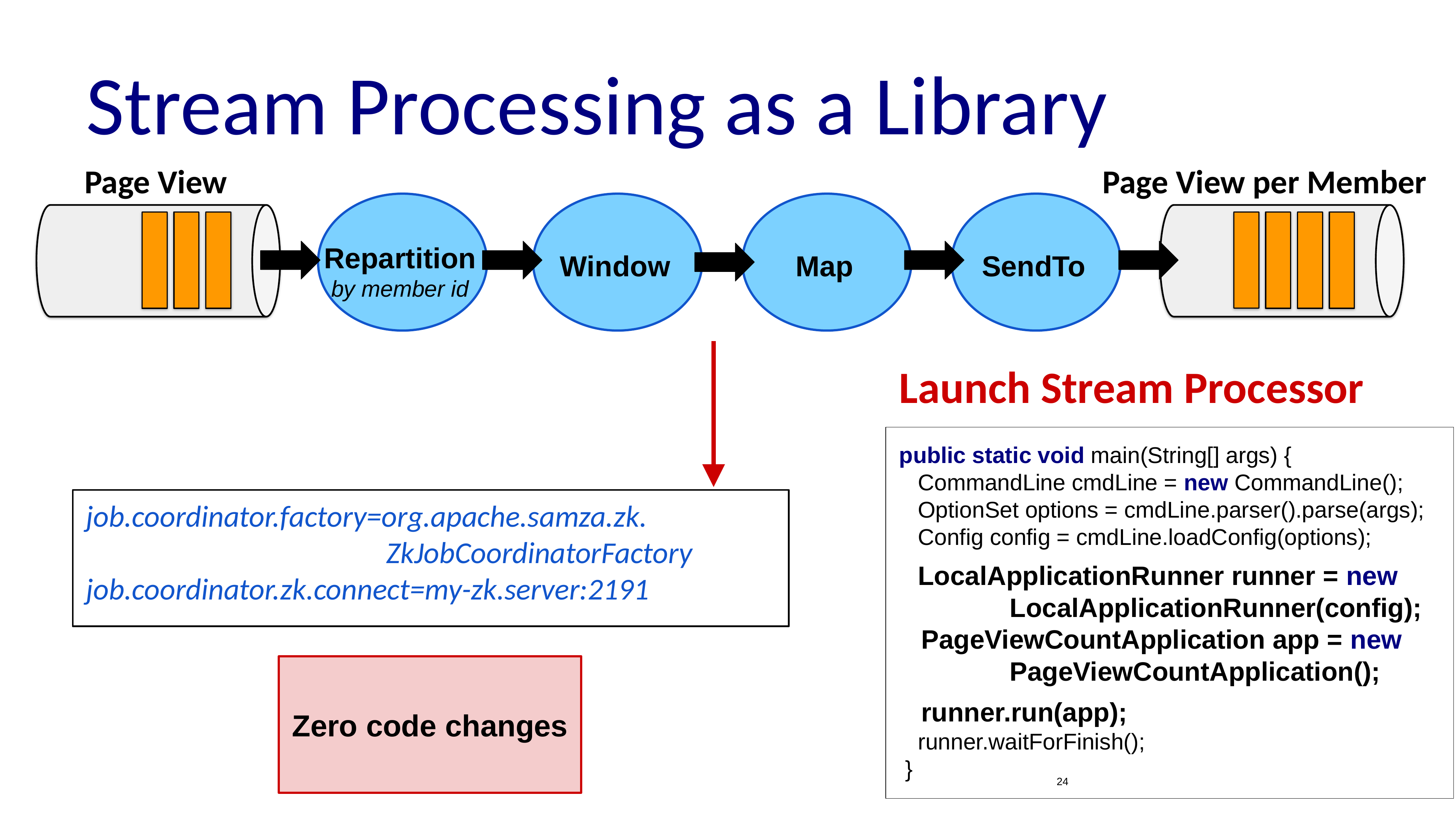

# Stream Processing as a Library
Page View

Page View per Member

Repartition
by member id

Window

Map

SendTo

Launch Stream Processor
public static void main(String[] args) {
   CommandLine cmdLine = new CommandLine();
   OptionSet options = cmdLine.parser().parse(args);
   Config config = cmdLine.loadConfig(options);

   LocalApplicationRunner runner = new
               LocalApplicationRunner(config);
   PageViewCountApplication app = new
               PageViewCountApplication();

   runner.run(app);
   runner.waitForFinish();
 }

job.coordinator.factory=org.apache.samza.zk.
ZkJobCoordinatorFactory
job.coordinator.zk.connect=my-zk.server:2191
Zero code changes
24